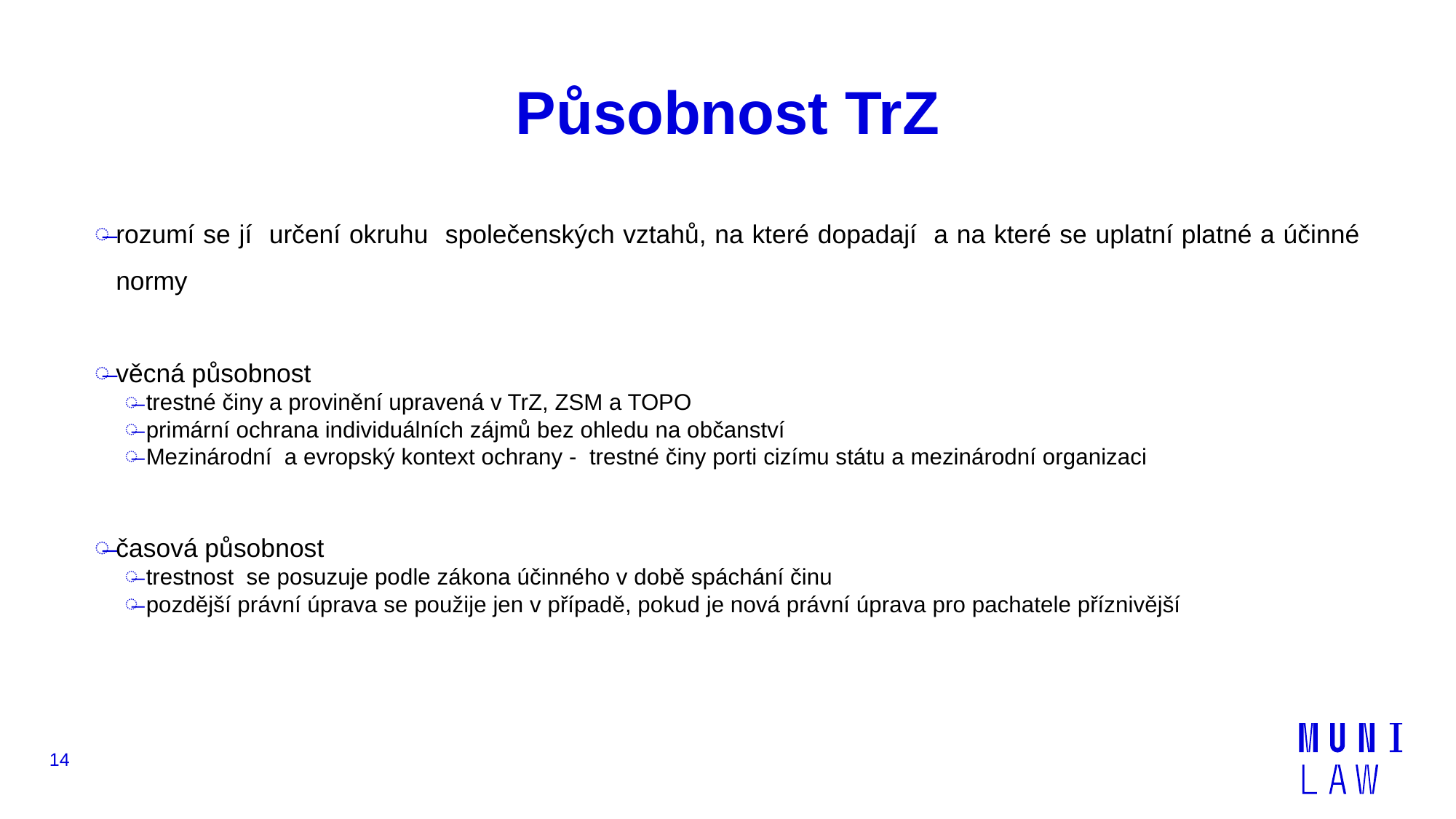

# Působnost TrZ
rozumí se jí  určení okruhu  společenských vztahů, na které dopadají  a na které se uplatní platné a účinné  normy

věcná působnost
trestné činy a provinění upravená v TrZ, ZSM a TOPO
primární ochrana individuálních zájmů bez ohledu na občanství
Mezinárodní  a evropský kontext ochrany -  trestné činy porti cizímu státu a mezinárodní organizaci

časová působnost
trestnost  se posuzuje podle zákona účinného v době spáchání činu
pozdější právní úprava se použije jen v případě, pokud je nová právní úprava pro pachatele příznivější
14